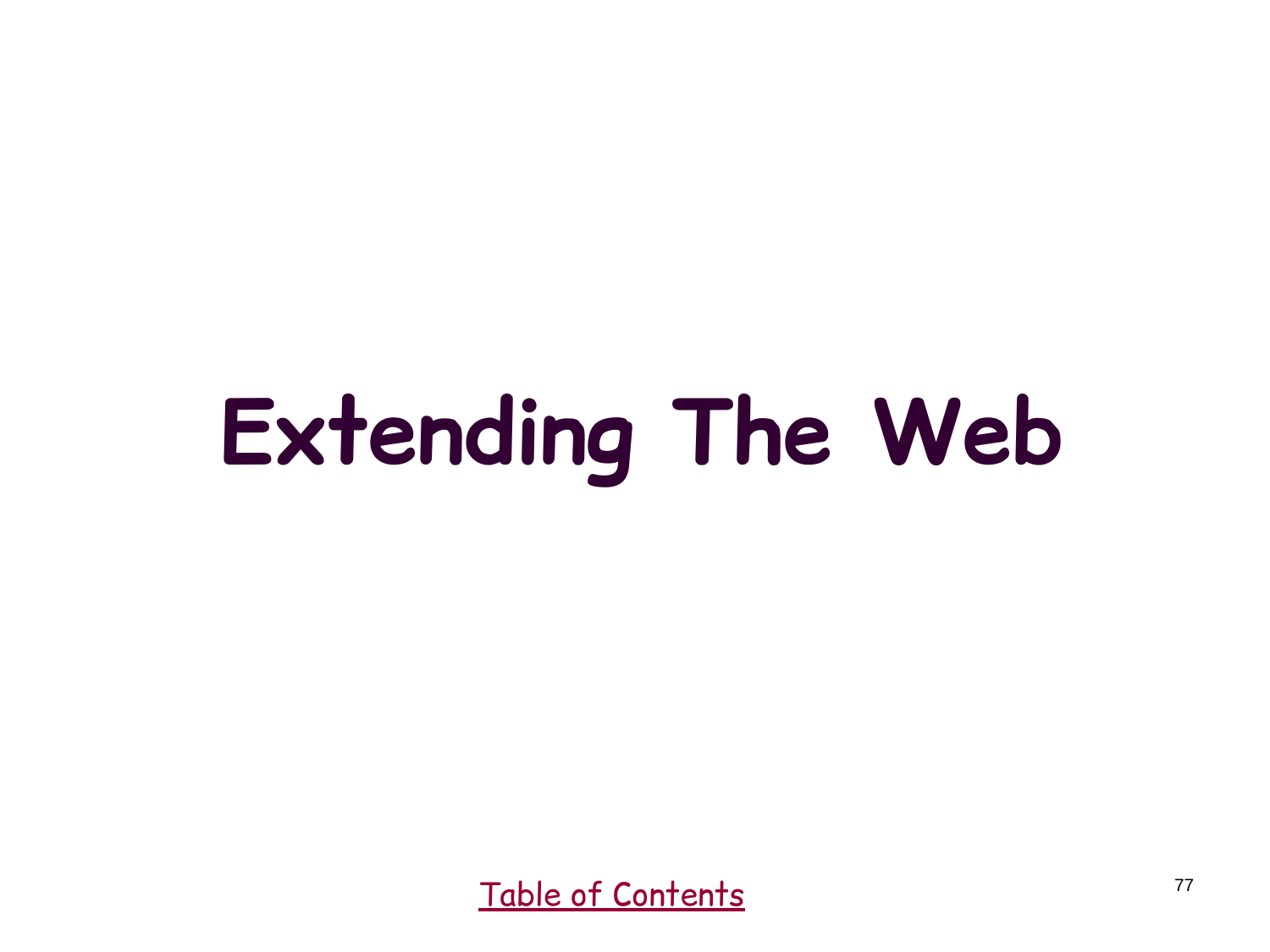

# Extending The Web
Table of Contents
77